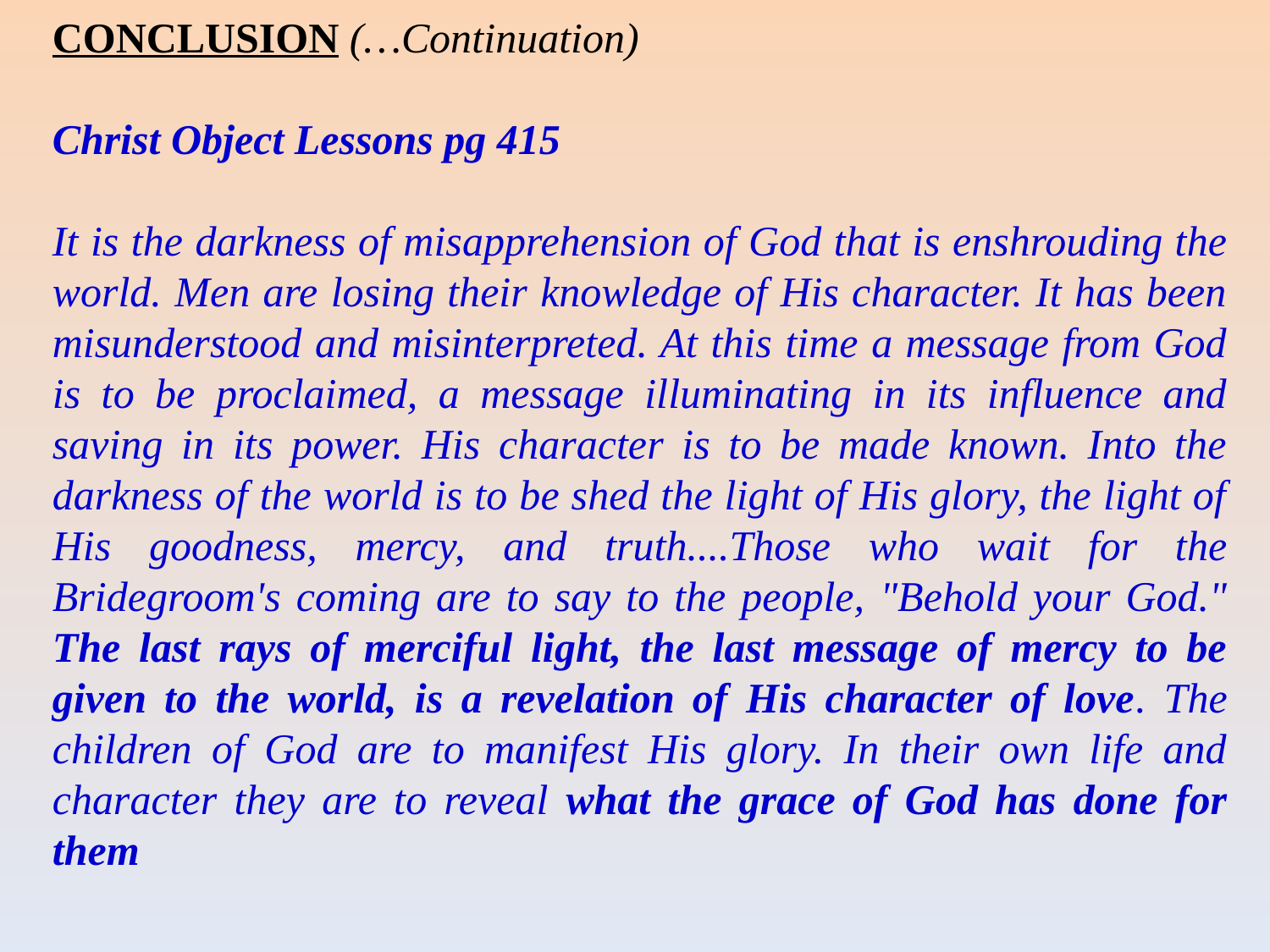

CONCLUSION (…Continuation)

Christ Object Lessons pg 415

It is the darkness of misapprehension of God that is enshrouding the world. Men are losing their knowledge of His character. It has been misunderstood and misinterpreted. At this time a message from God is to be proclaimed, a message illuminating in its influence and saving in its power. His character is to be made known. Into the darkness of the world is to be shed the light of His glory, the light of His goodness, mercy, and truth....Those who wait for the Bridegroom's coming are to say to the people, "Behold your God." The last rays of merciful light, the last message of mercy to be given to the world, is a revelation of His character of love. The children of God are to manifest His glory. In their own life and character they are to reveal what the grace of God has done for them